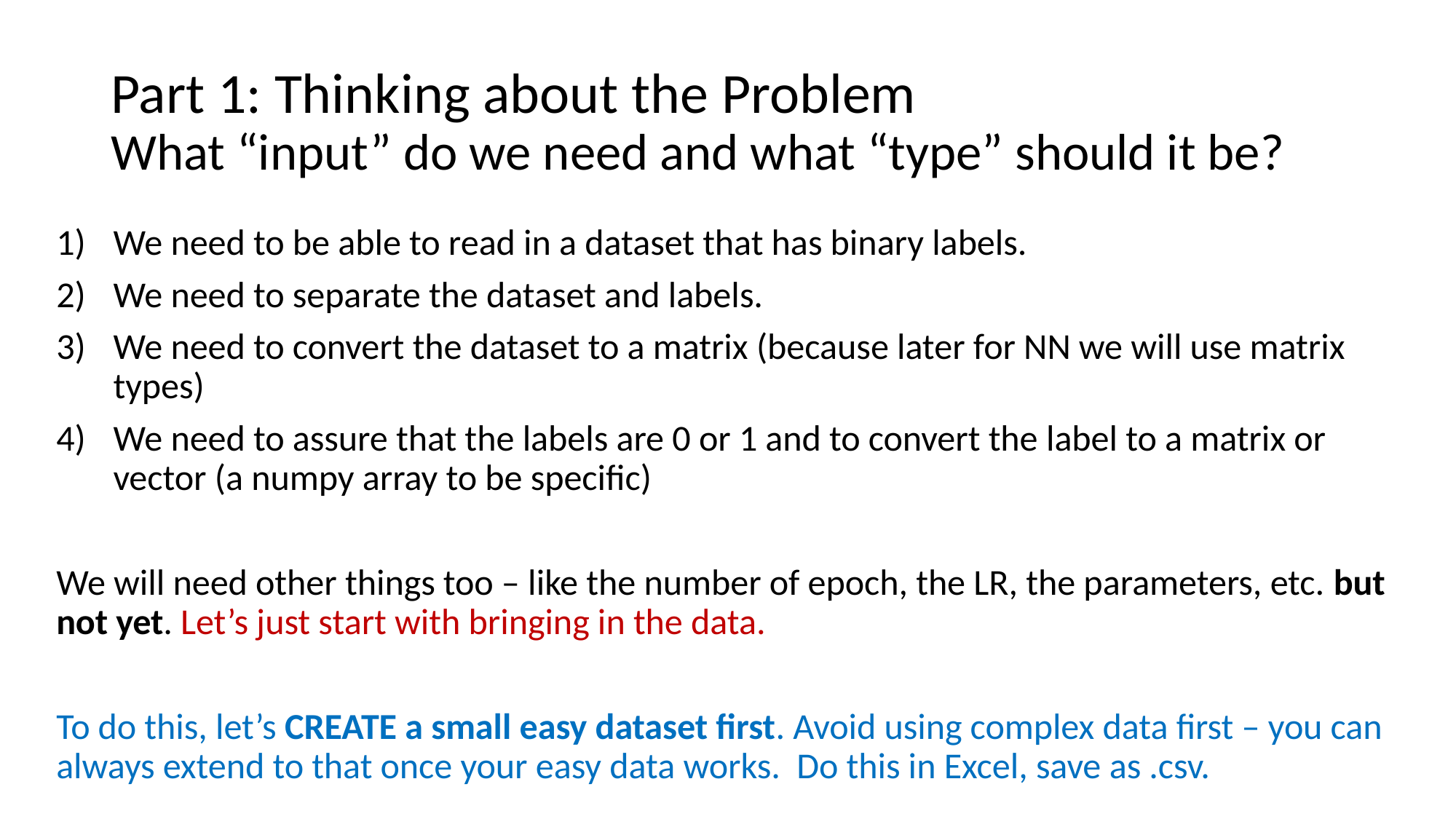

# Part 1: Thinking about the Problem What “input” do we need and what “type” should it be?
We need to be able to read in a dataset that has binary labels.
We need to separate the dataset and labels.
We need to convert the dataset to a matrix (because later for NN we will use matrix types)
We need to assure that the labels are 0 or 1 and to convert the label to a matrix or vector (a numpy array to be specific)

We will need other things too – like the number of epoch, the LR, the parameters, etc. but not yet. Let’s just start with bringing in the data.

To do this, let’s CREATE a small easy dataset first. Avoid using complex data first – you can always extend to that once your easy data works.  Do this in Excel, save as .csv.